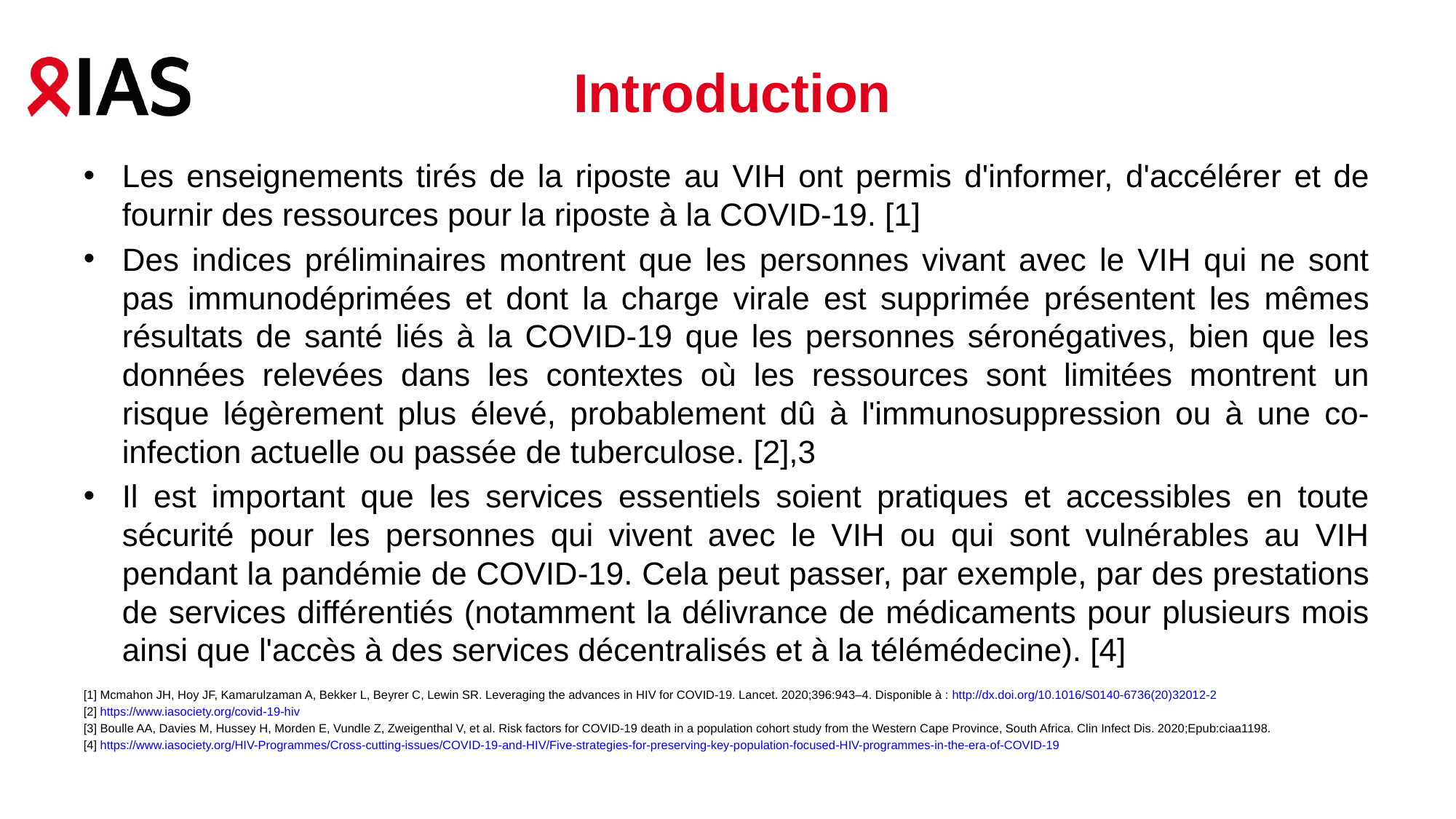

# Introduction
Les enseignements tirés de la riposte au VIH ont permis d'informer, d'accélérer et de fournir des ressources pour la riposte à la COVID-19. [1]
Des indices préliminaires montrent que les personnes vivant avec le VIH qui ne sont pas immunodéprimées et dont la charge virale est supprimée présentent les mêmes résultats de santé liés à la COVID-19 que les personnes séronégatives, bien que les données relevées dans les contextes où les ressources sont limitées montrent un risque légèrement plus élevé, probablement dû à l'immunosuppression ou à une co-infection actuelle ou passée de tuberculose. [2],3
Il est important que les services essentiels soient pratiques et accessibles en toute sécurité pour les personnes qui vivent avec le VIH ou qui sont vulnérables au VIH pendant la pandémie de COVID-19. Cela peut passer, par exemple, par des prestations de services différentiés (notamment la délivrance de médicaments pour plusieurs mois ainsi que l'accès à des services décentralisés et à la télémédecine). [4]

[1] Mcmahon JH, Hoy JF, Kamarulzaman A, Bekker L, Beyrer C, Lewin SR. Leveraging the advances in HIV for COVID-19. Lancet. 2020;396:943–4. Disponible à : http://dx.doi.org/10.1016/S0140-6736(20)32012-2
[2] https://www.iasociety.org/covid-19-hiv
[3] Boulle AA, Davies M, Hussey H, Morden E, Vundle Z, Zweigenthal V, et al. Risk factors for COVID-19 death in a population cohort study from the Western Cape Province, South Africa. Clin Infect Dis. 2020;Epub:ciaa1198.
[4] https://www.iasociety.org/HIV-Programmes/Cross-cutting-issues/COVID-19-and-HIV/Five-strategies-for-preserving-key-population-focused-HIV-programmes-in-the-era-of-COVID-19